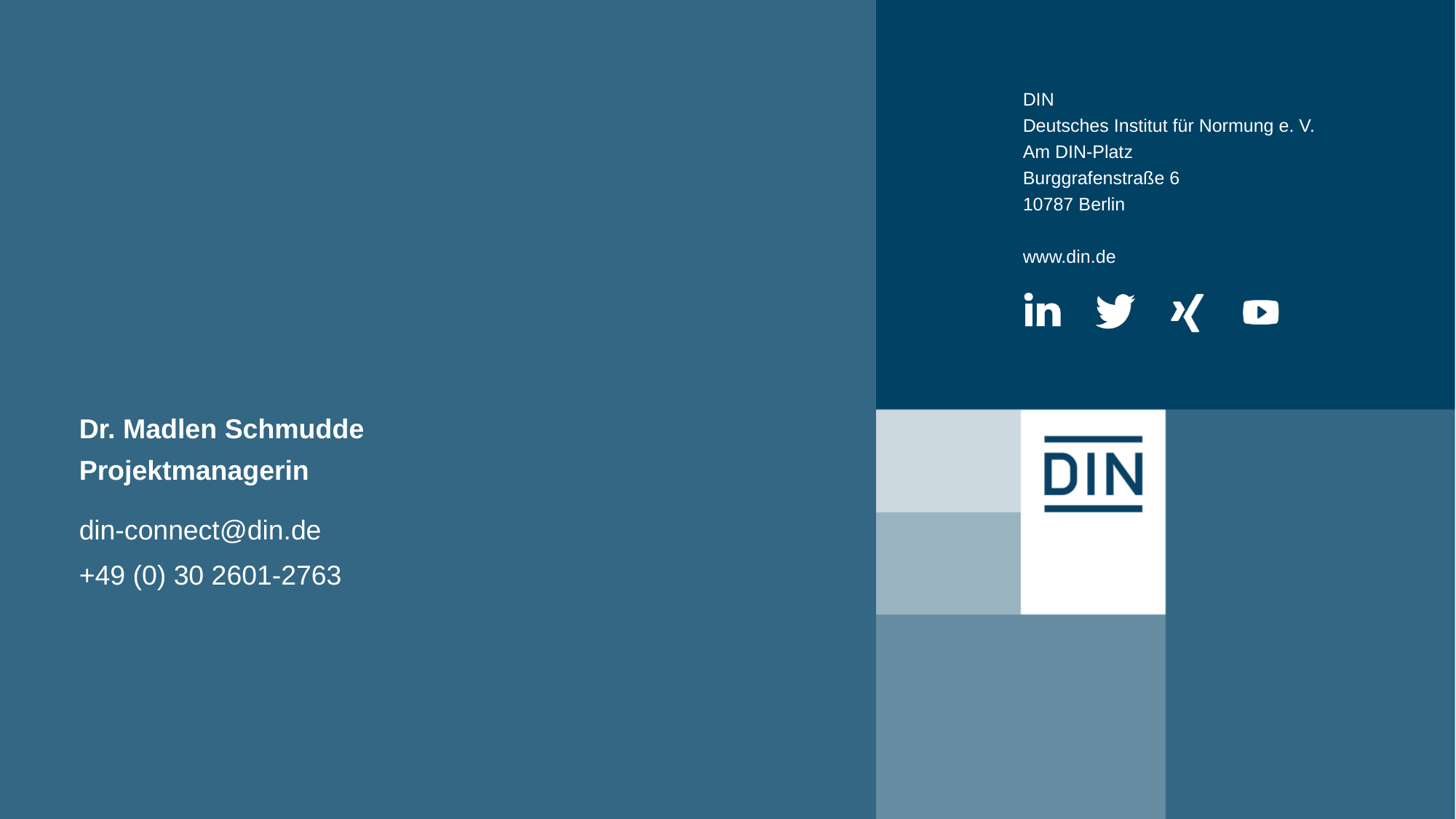

Dr. Madlen Schmudde
Projektmanagerin
din-connect@din.de
+49 (0) 30 2601-2763